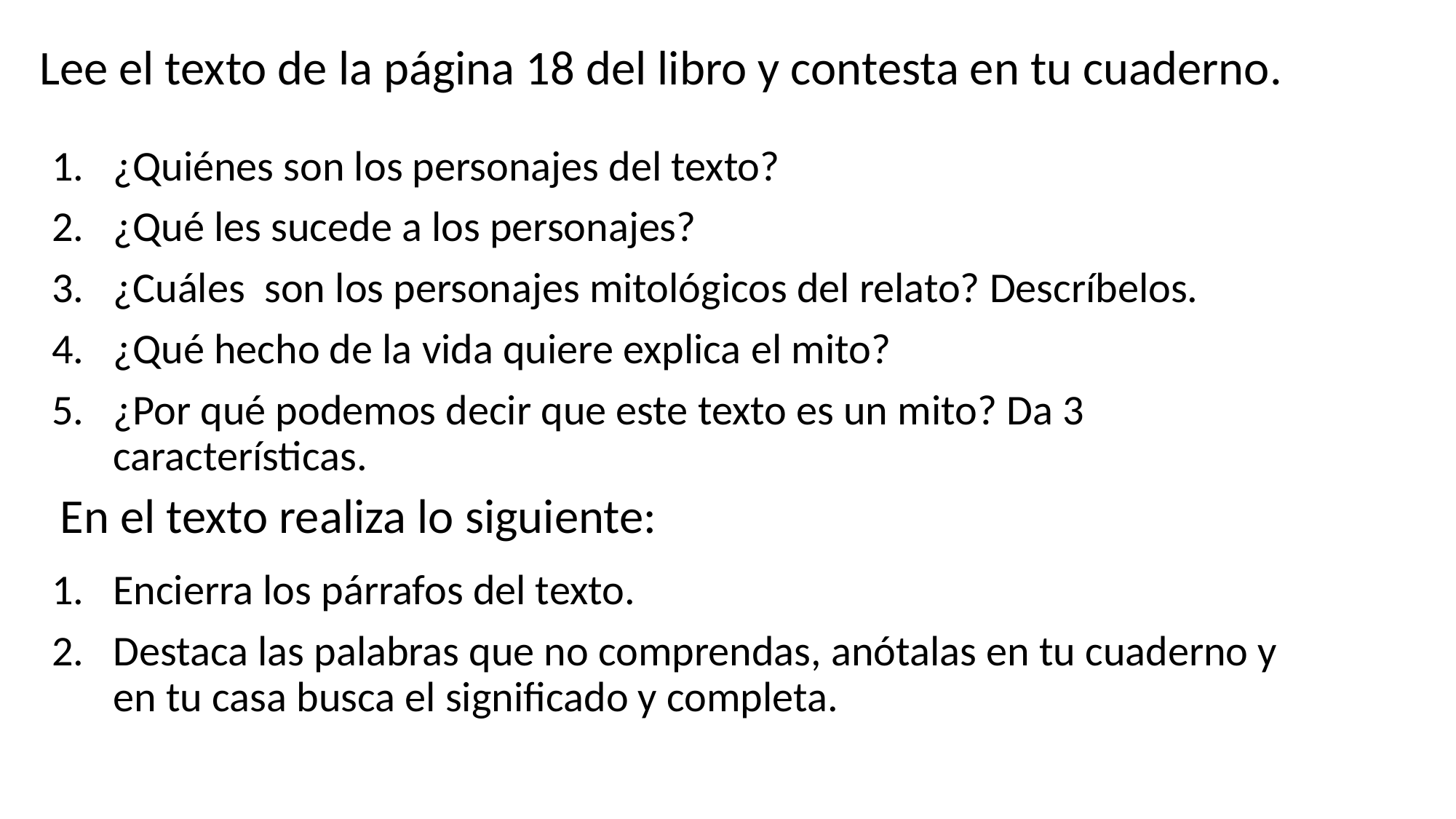

# Lee el texto de la página 18 del libro y contesta en tu cuaderno.
¿Quiénes son los personajes del texto?
¿Qué les sucede a los personajes?
¿Cuáles  son los personajes mitológicos del relato? Descríbelos.
¿Qué hecho de la vida quiere explica el mito?
¿Por qué podemos decir que este texto es un mito? Da 3 características.

En el texto realiza lo siguiente:
Encierra los párrafos del texto.
Destaca las palabras que no comprendas, anótalas en tu cuaderno y en tu casa busca el significado y completa.